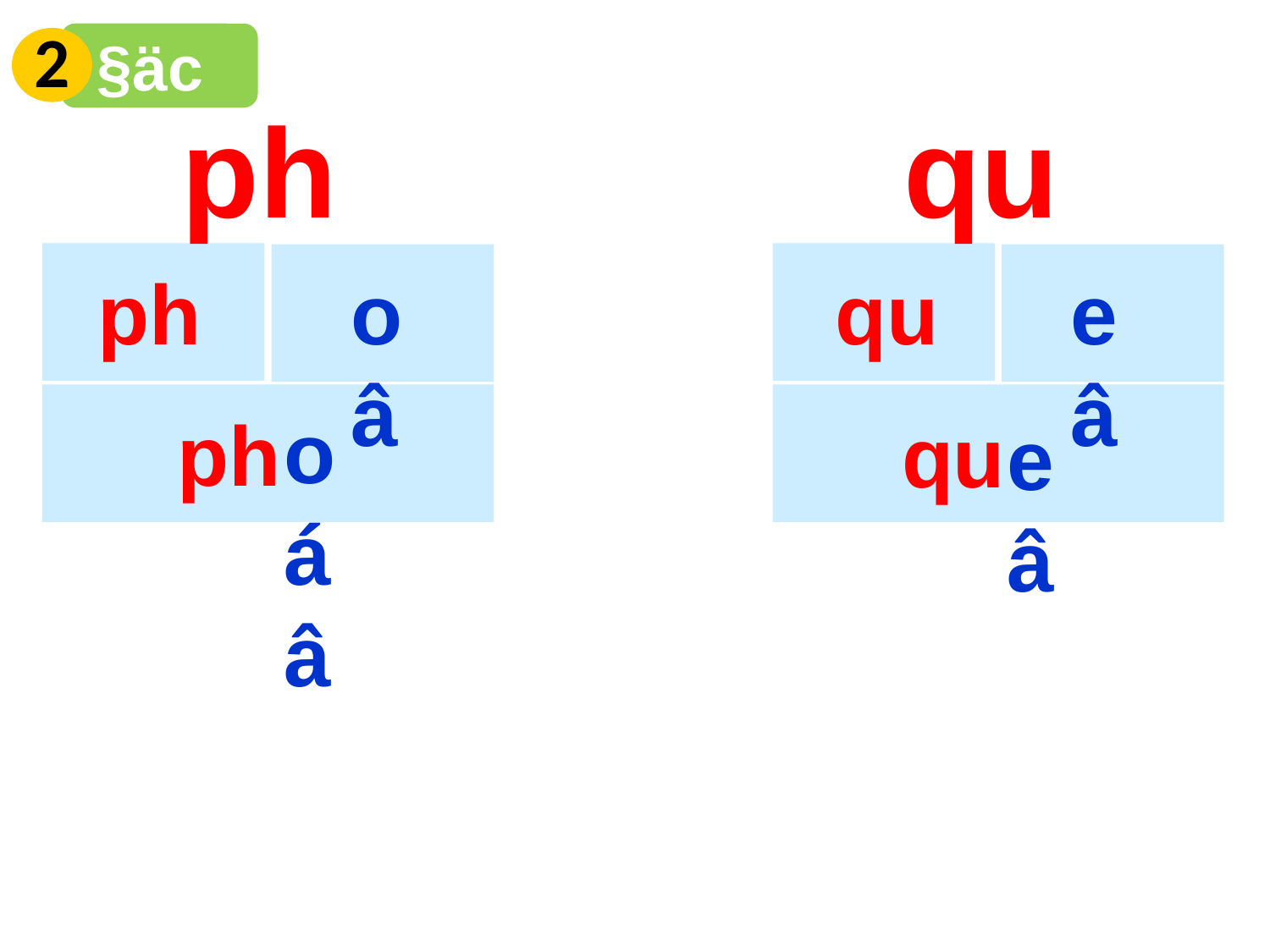

2
§äc

ph
qu

ph
oâ
qu
eâ
oáâ
ph
qu
eâ